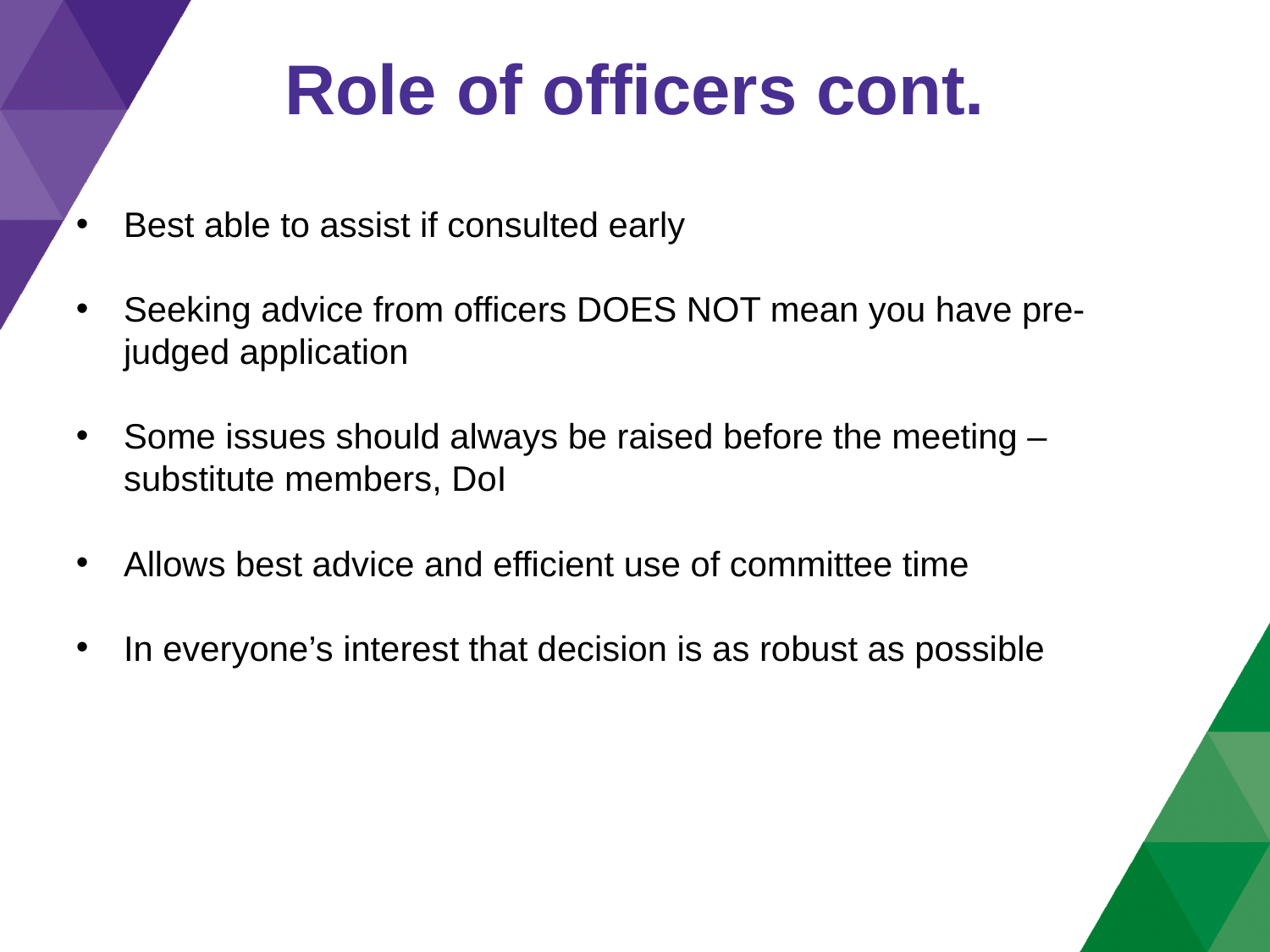

# Role of officers cont.
Best able to assist if consulted early

Seeking advice from officers DOES NOT mean you have pre-judged application

Some issues should always be raised before the meeting – substitute members, DoI

Allows best advice and efficient use of committee time

In everyone’s interest that decision is as robust as possible